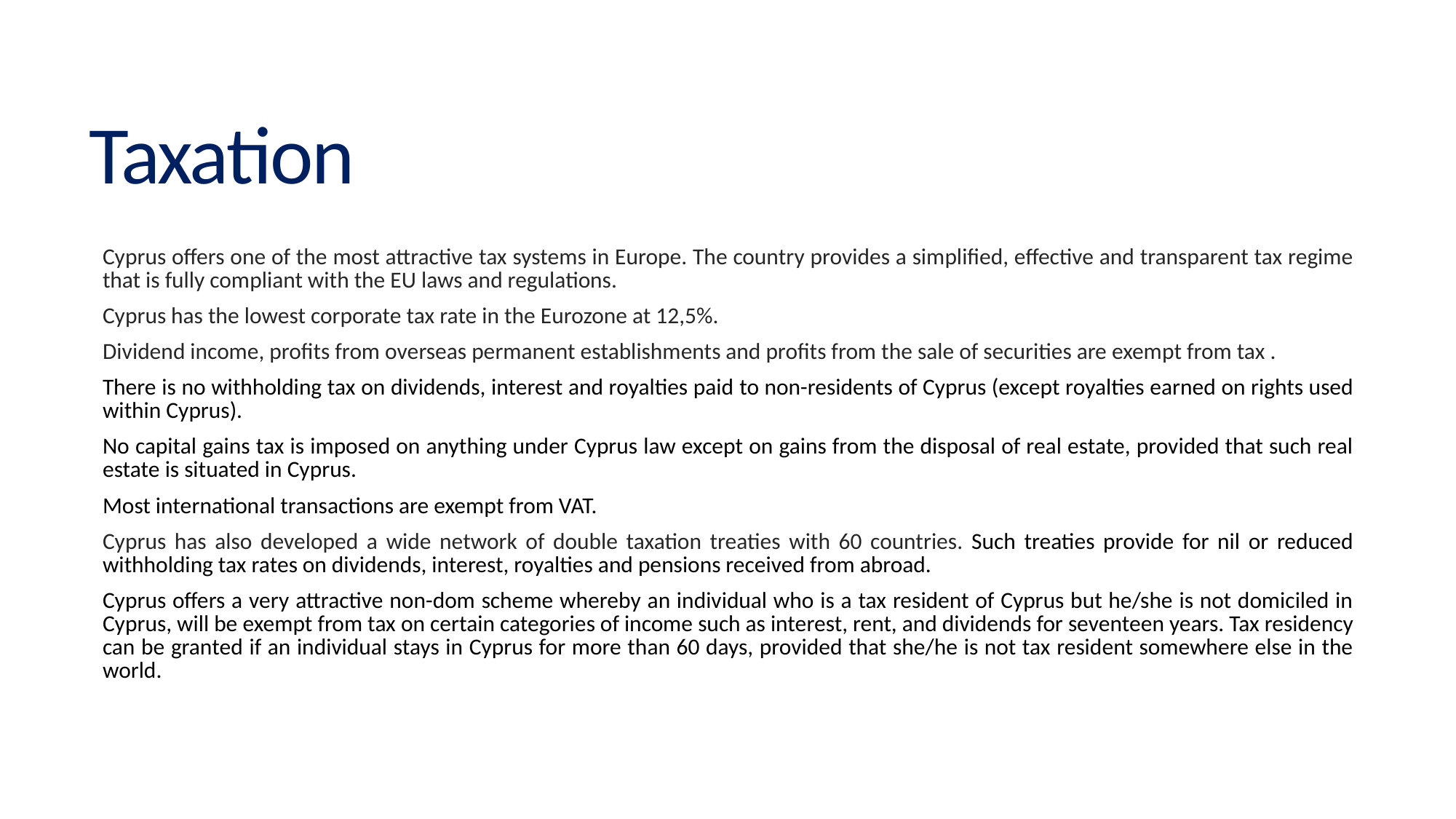

# Taxation
Cyprus offers one of the most attractive tax systems in Europe. The country provides a simplified, effective and transparent tax regime that is fully compliant with the EU laws and regulations.
Cyprus has the lowest corporate tax rate in the Eurozone at 12,5%.
Dividend income, profits from overseas permanent establishments and profits from the sale of securities are exempt from tax .
There is no withholding tax on dividends, interest and royalties paid to non-residents of Cyprus (except royalties earned on rights used within Cyprus).
No capital gains tax is imposed on anything under Cyprus law except on gains from the disposal of real estate, provided that such real estate is situated in Cyprus.
Most international transactions are exempt from VAT.
Cyprus has also developed a wide network of double taxation treaties with 60 countries. Such treaties provide for nil or reduced withholding tax rates on dividends, interest, royalties and pensions received from abroad.
Cyprus offers a very attractive non-dom scheme whereby an individual who is a tax resident of Cyprus but he/she is not domiciled in Cyprus, will be exempt from tax on certain categories of income such as interest, rent, and dividends for seventeen years. Tax residency can be granted if an individual stays in Cyprus for more than 60 days, provided that she/he is not tax resident somewhere else in the world.